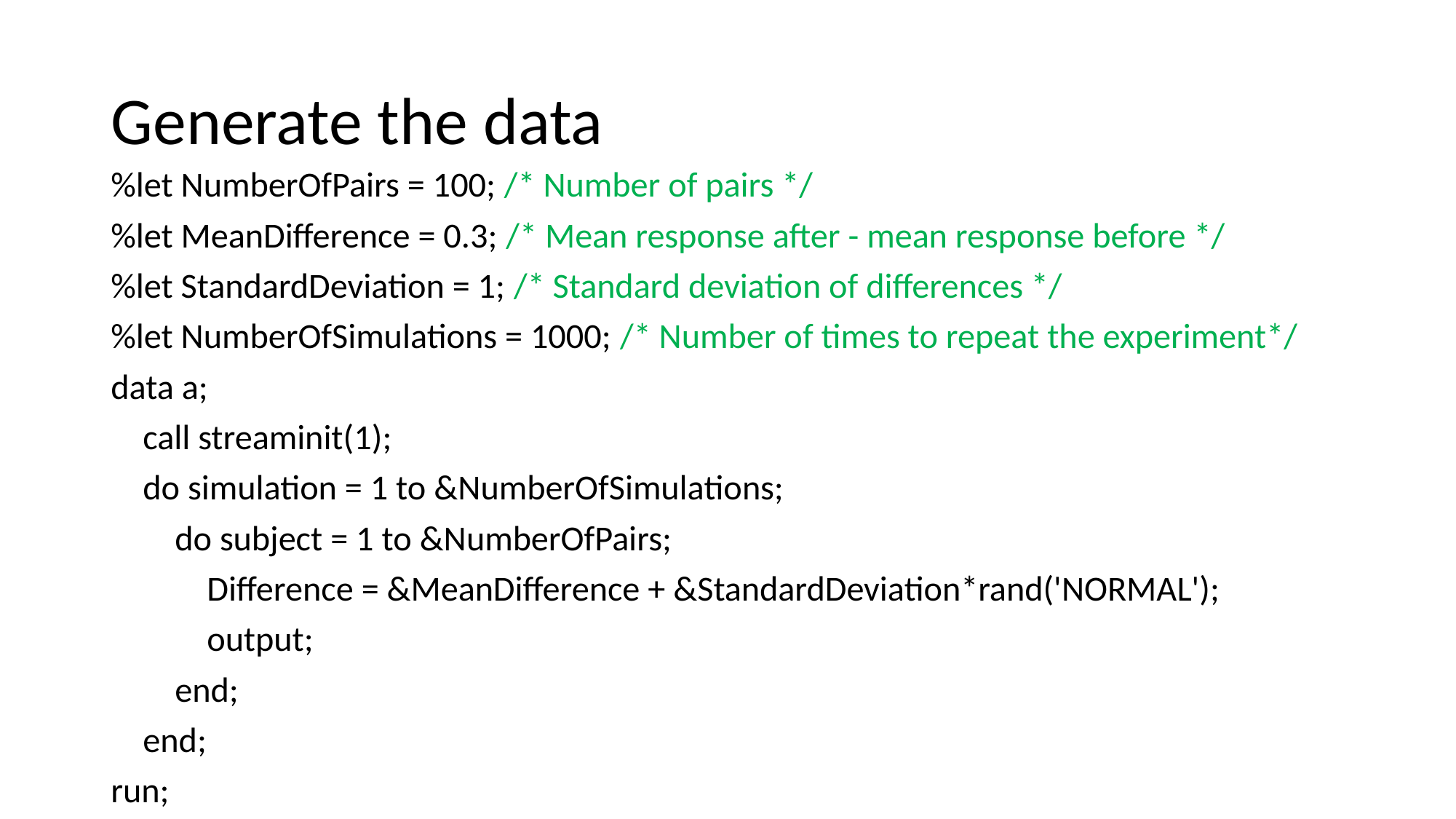

# Generate the data
%let NumberOfPairs = 100; /* Number of pairs */
%let MeanDifference = 0.3; /* Mean response after - mean response before */
%let StandardDeviation = 1; /* Standard deviation of differences */
%let NumberOfSimulations = 1000; /* Number of times to repeat the experiment*/
data a;
    call streaminit(1);
    do simulation = 1 to &NumberOfSimulations;
        do subject = 1 to &NumberOfPairs;
            Difference = &MeanDifference + &StandardDeviation*rand('NORMAL');
            output;
        end;
    end;
run;